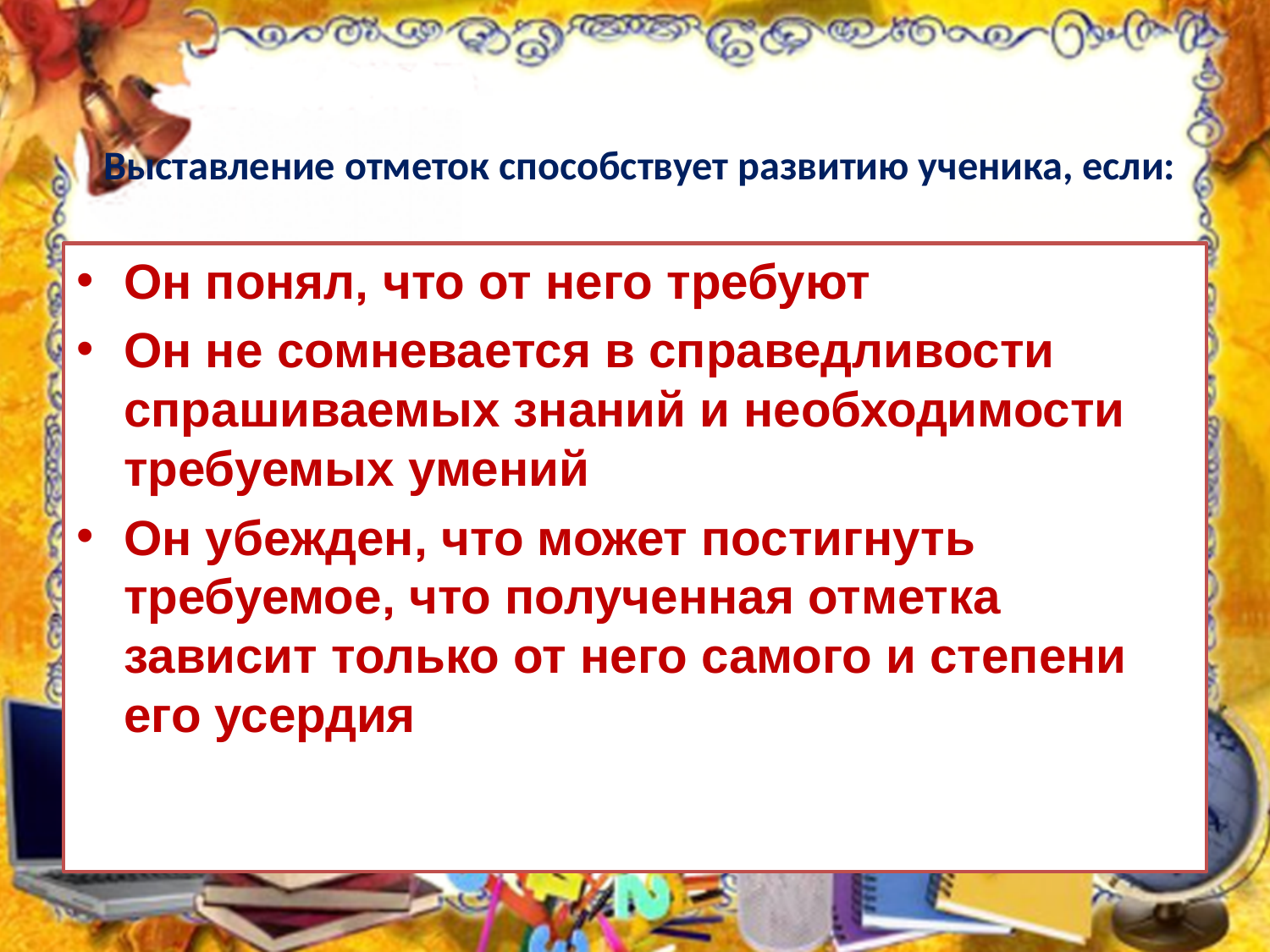

# Выставление отметок способствует развитию ученика, если:
Он понял, что от него требуют
Он не сомневается в справедливости  спрашиваемых знаний и необходимости требуемых умений
Он убежден, что может постигнуть требуемое, что полученная отметка зависит только от него самого и степени его усердия